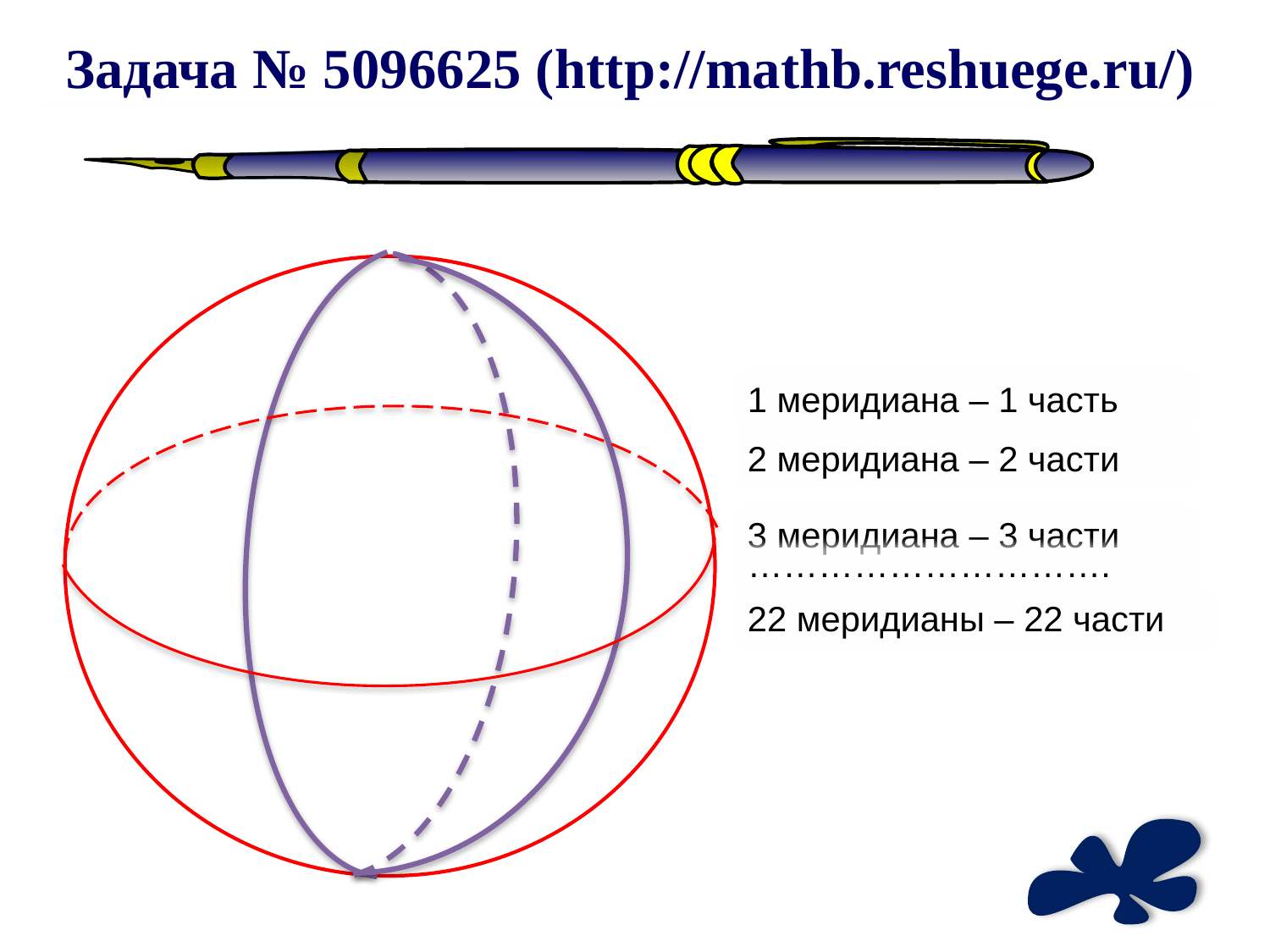

Задача № 5096625 (http://mathb.reshuege.ru/)

1 меридиана – 1 часть

2 меридиана – 2 части
3 меридиана – 3 части
………………………….
22 меридианы – 22 части